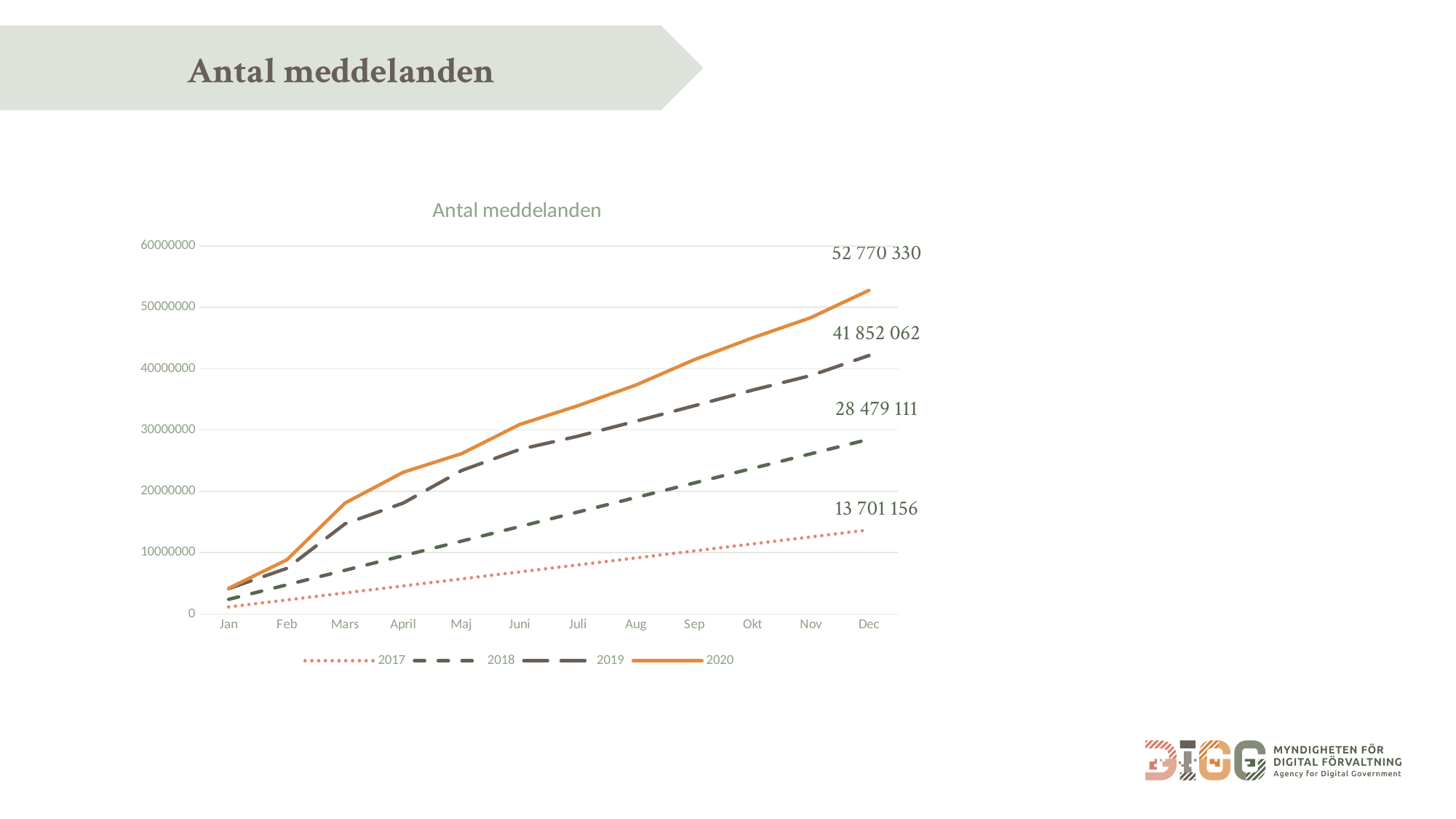

Antal meddelanden

### Chart: Antal meddelanden

| Category | 2017 | 2018 | 2019 | 2020 |
|---|---|---|---|---|
| Jan | 1141763.0 | 2373259.25 | 4124061.0 | 4180376.0 |
| Feb | 2283526.0 | 4746518.5 | 7435497.0 | 8823457.0 |
| Mars | 3425289.0 | 7119777.75 | 14693688.0 | 18085605.0 |
| April | 4567052.0 | 9493037.0 | 18080492.0 | 23101325.0 |
| Maj | 5708815.0 | 11866296.25 | 23376393.0 | 26131807.0 |
| Juni | 6850578.0 | 14239555.5 | 26825177.0 | 30886787.0 |
| Juli | 7992341.0 | 16612814.75 | 28979755.0 | 33951183.0 |
| Aug | 9134104.0 | 18986074.0 | 31437578.0 | 37341903.0 |
| Sep | 10275867.0 | 21359333.25 | 33945510.0 | 41458195.0 |
| Okt | 11417630.0 | 23732592.5 | 36495447.0 | 45016651.0 |
| Nov | 12559393.0 | 26105851.75 | 38868575.0 | 48312179.0 |
| Dec | 13701156.0 | 28479111.0 | 42141875.0 | 52770330.0 |
52 770 330
41 852 062
28 479 111
13 701 156